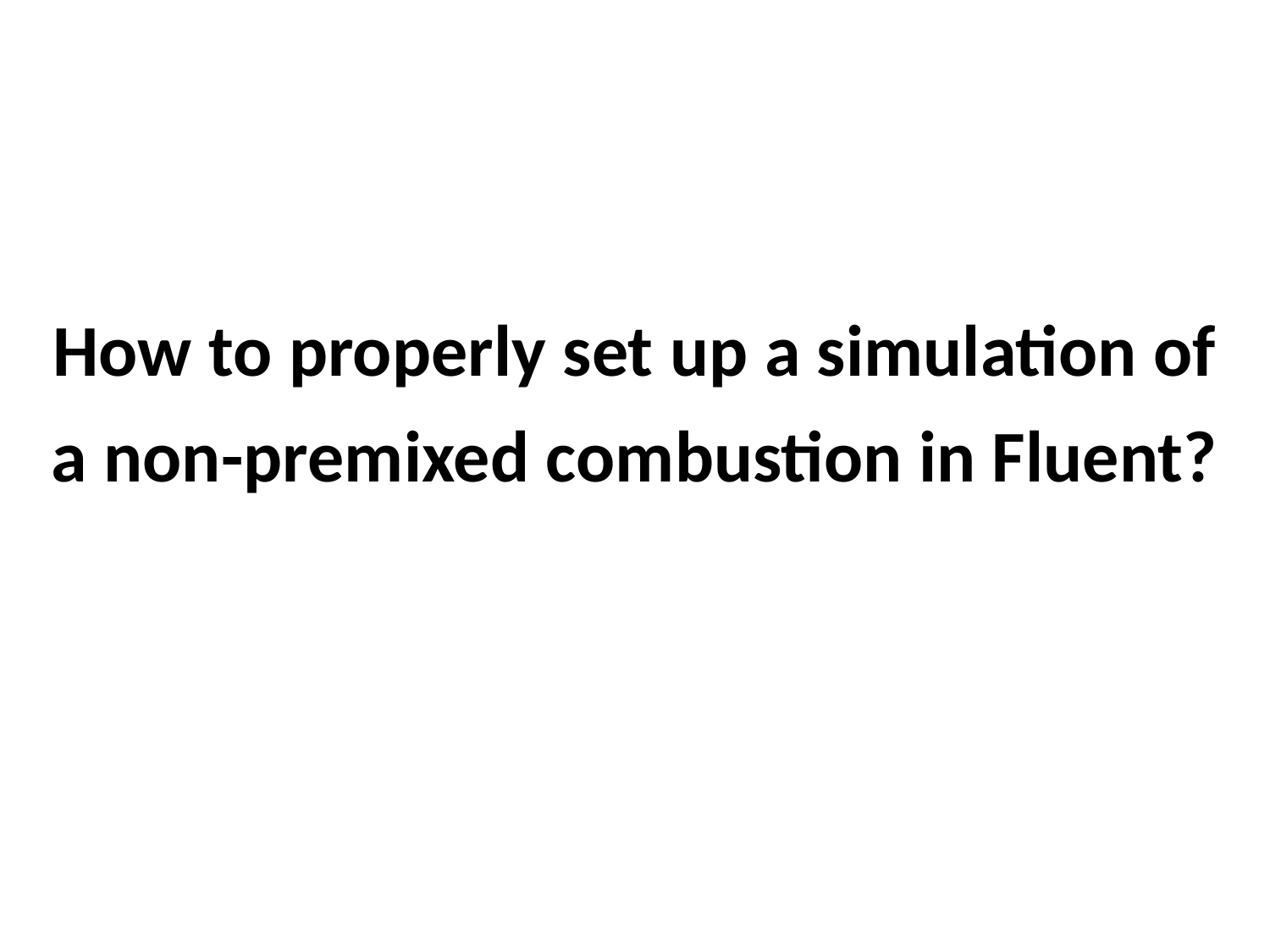

# How to properly set up a simulation of a non-premixed combustion in Fluent?